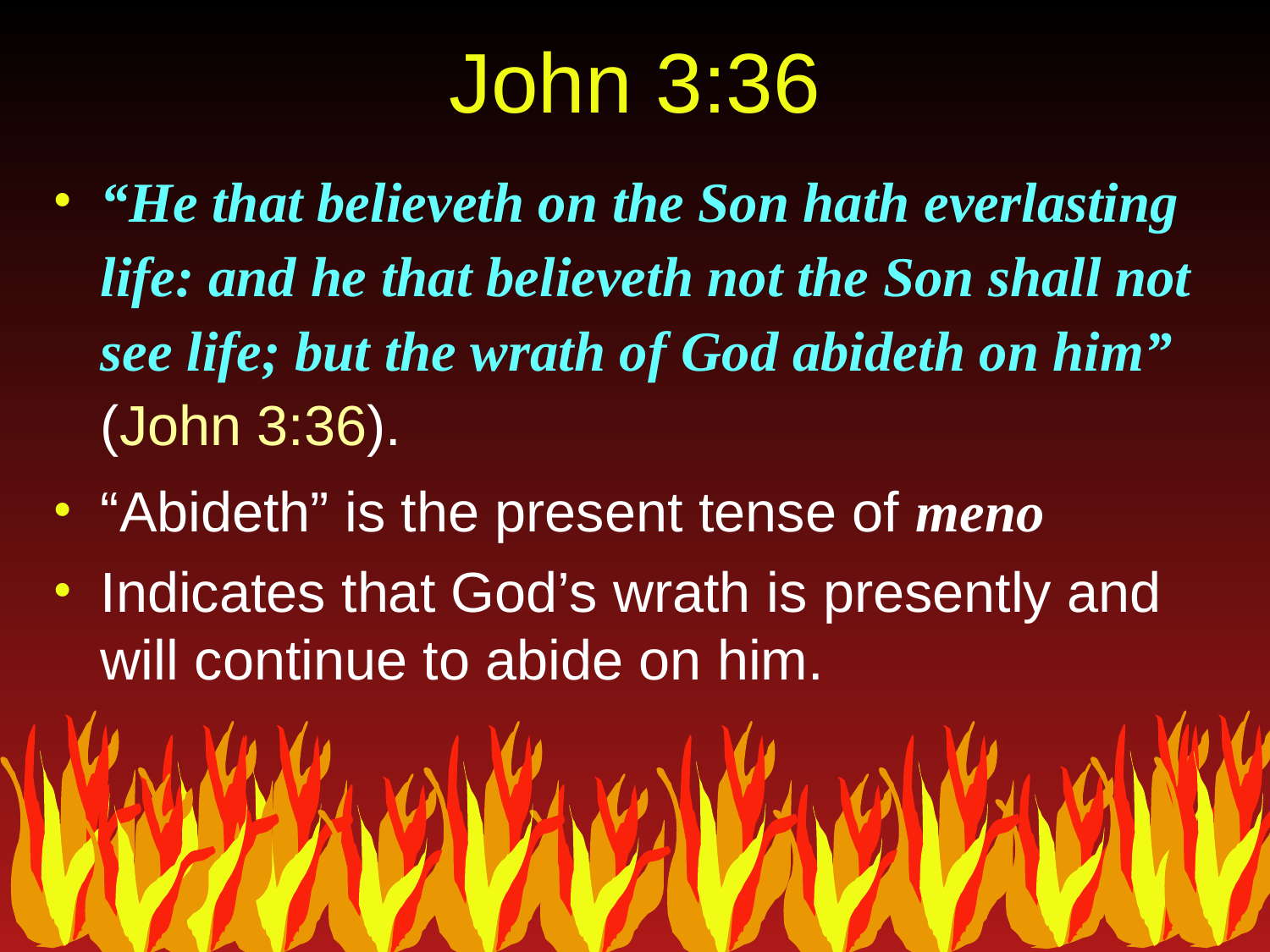

# John 3:36
“He that believeth on the Son hath everlasting life: and he that believeth not the Son shall not see life; but the wrath of God abideth on him” (John 3:36).
“Abideth” is the present tense of meno
Indicates that God’s wrath is presently and will continue to abide on him.